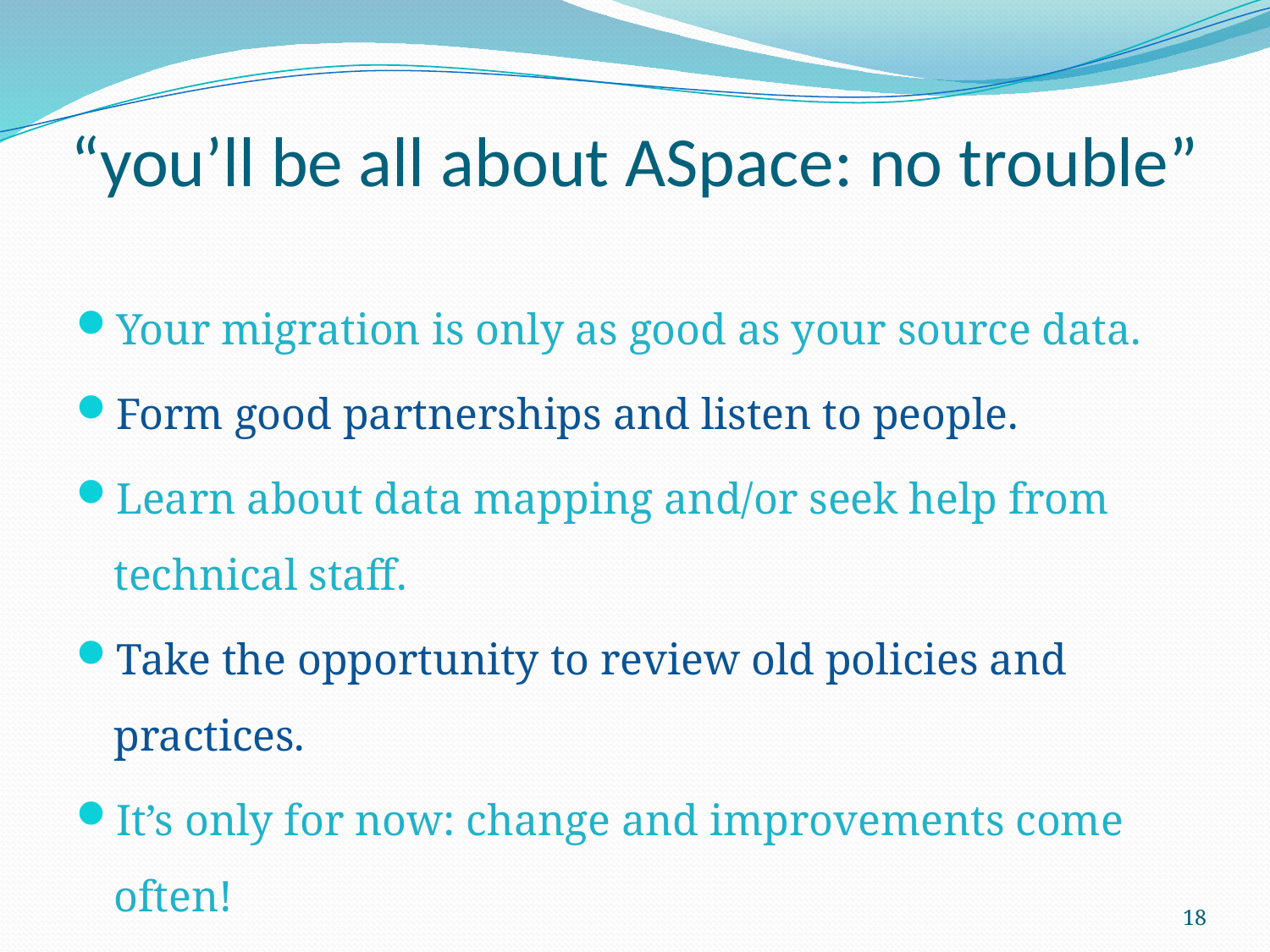

# “you’ll be all about ASpace: no trouble”

Your migration is only as good as your source data.
Form good partnerships and listen to people.
Learn about data mapping and/or seek help from technical staff.
Take the opportunity to review old policies and practices.
It’s only for now: change and improvements come often!
18